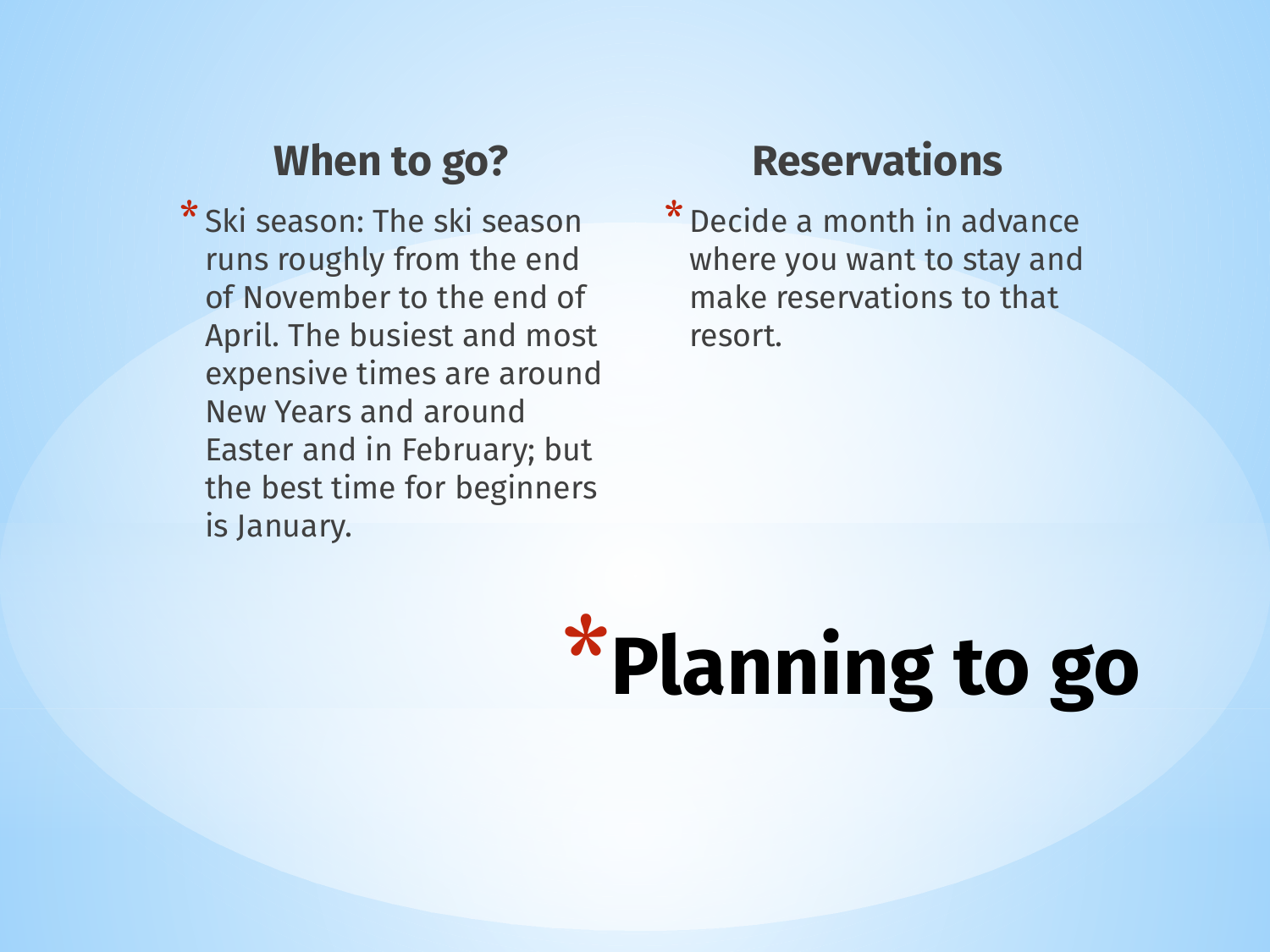

When to go?
Reservations
Decide a month in advance where you want to stay and make reservations to that resort.
Ski season: The ski season runs roughly from the end of November to the end of April. The busiest and most expensive times are around New Years and around Easter and in February; but the best time for beginners is January.

# Planning to go